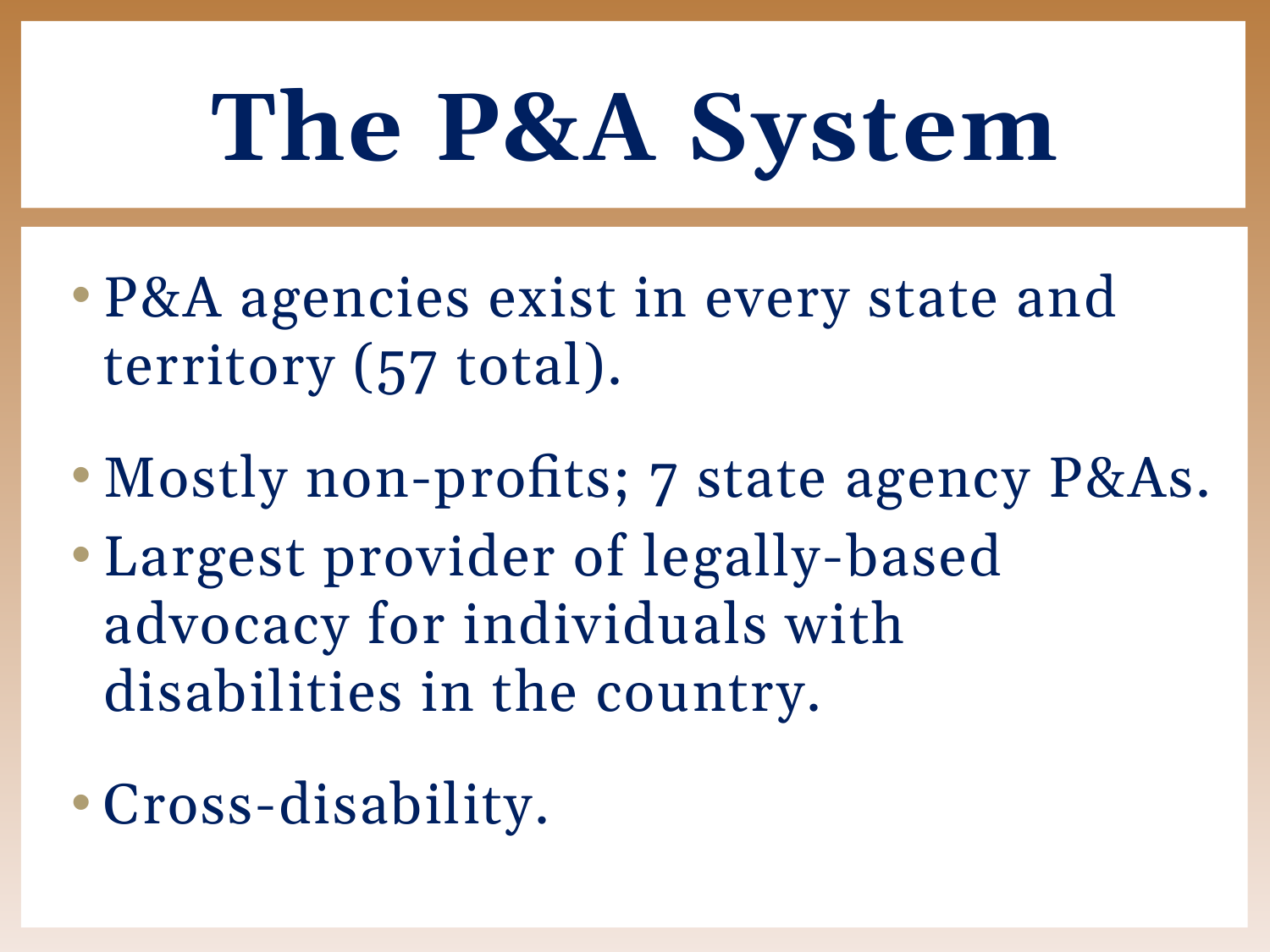

# The P&A System
P&A agencies exist in every state and territory (57 total).
Mostly non-profits; 7 state agency P&As.
Largest provider of legally-based advocacy for individuals with disabilities in the country.
Cross-disability.